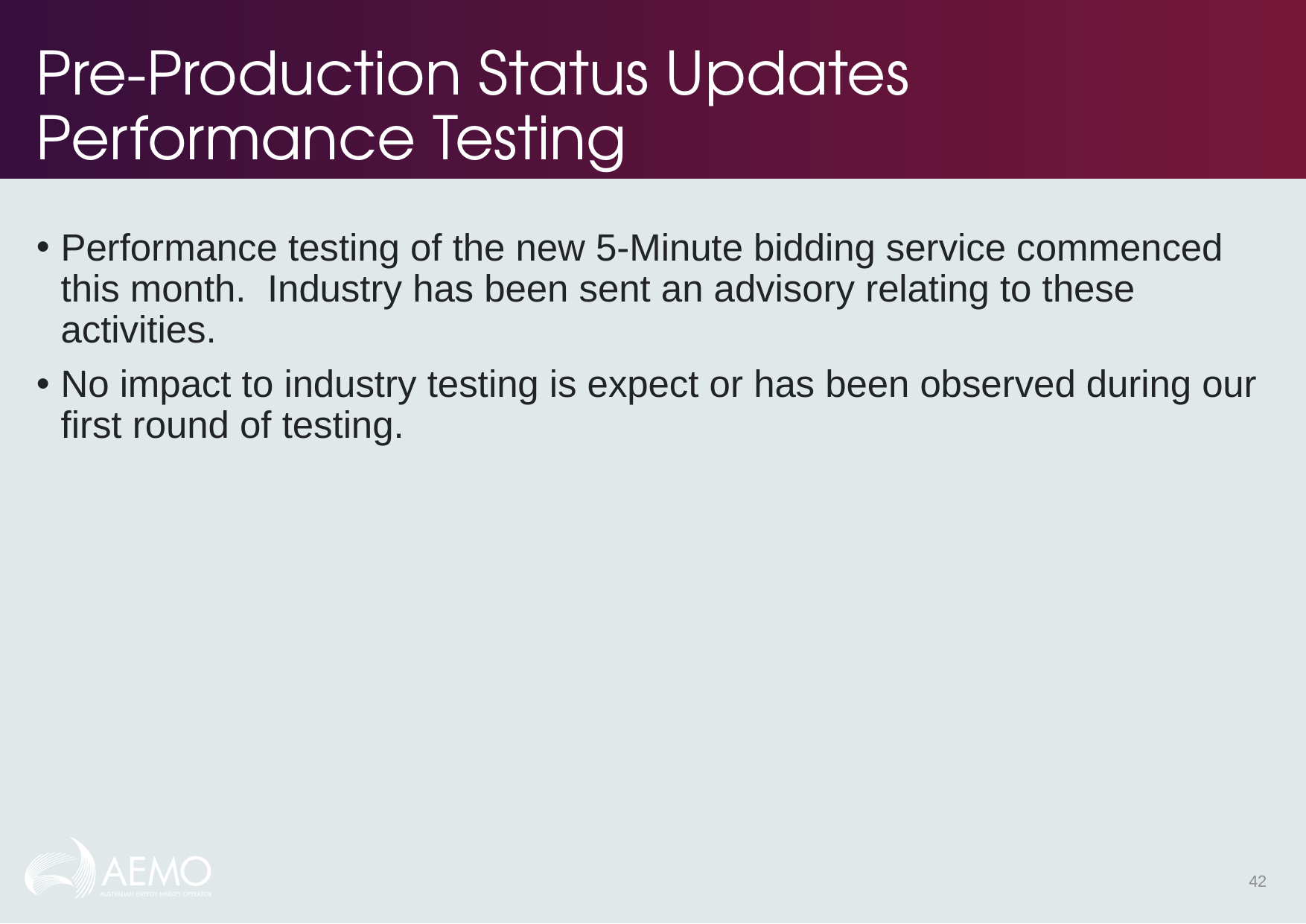

# Pre-Production Status Updates Performance Testing
Performance testing of the new 5-Minute bidding service commenced this month.  Industry has been sent an advisory relating to these activities.
No impact to industry testing is expect or has been observed during our first round of testing.
42